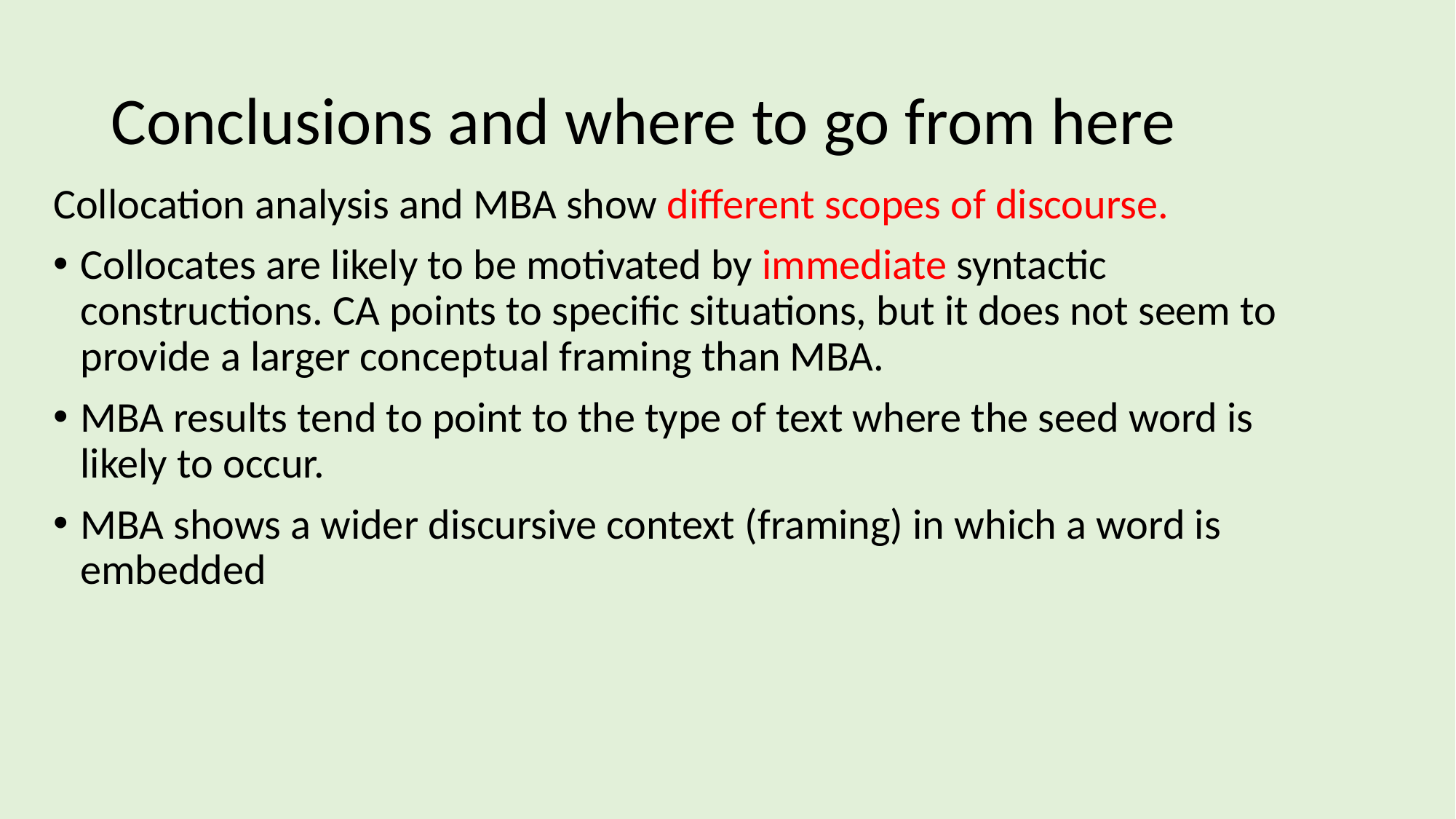

# Conclusions and where to go from here
Collocation analysis and MBA show different scopes of discourse.
Collocates are likely to be motivated by immediate syntactic constructions. CA points to specific situations, but it does not seem to provide a larger conceptual framing than MBA.
MBA results tend to point to the type of text where the seed word is likely to occur.
MBA shows a wider discursive context (framing) in which a word is embedded